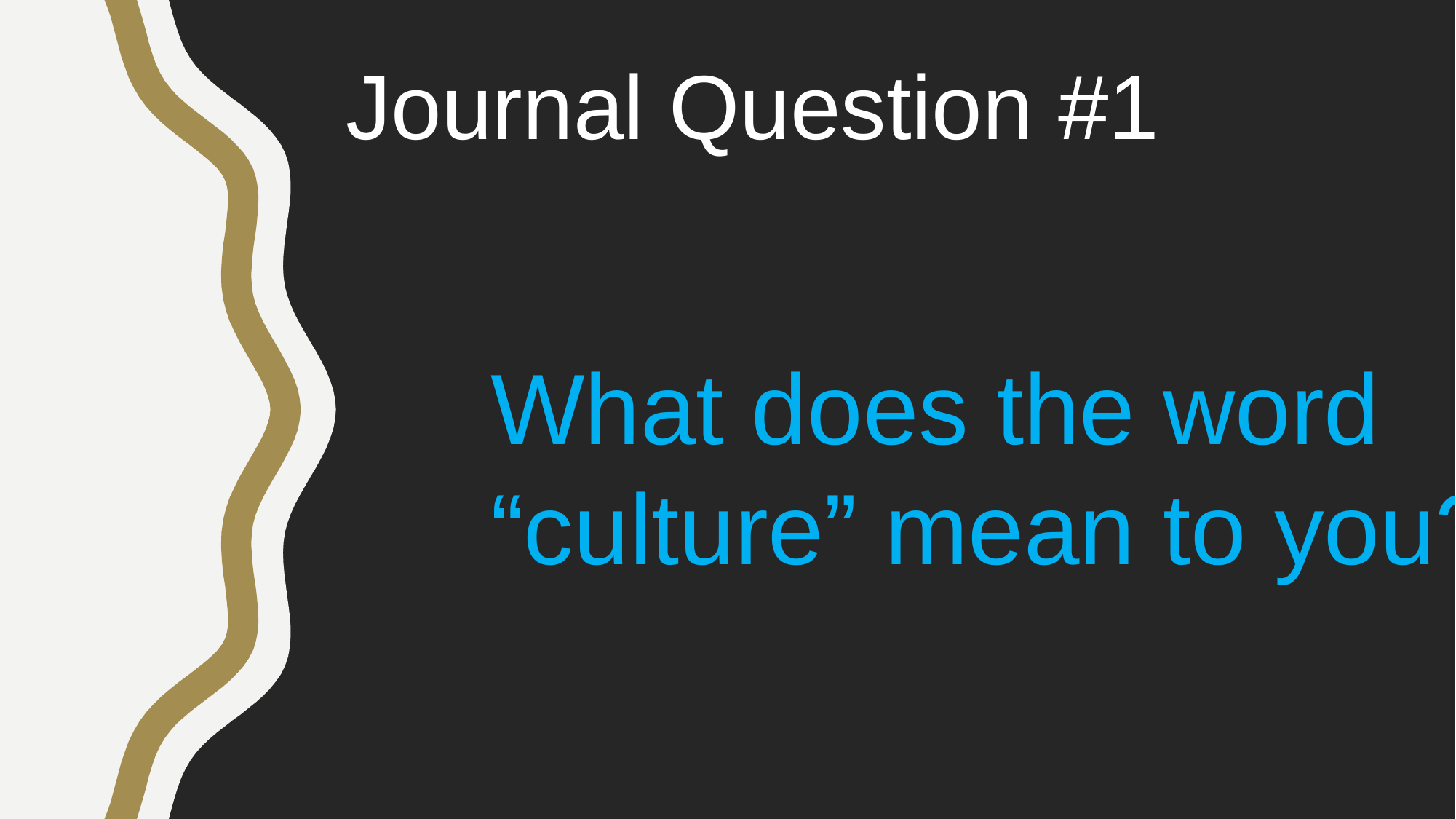

Journal Question #1
What does the word “culture” mean to you?